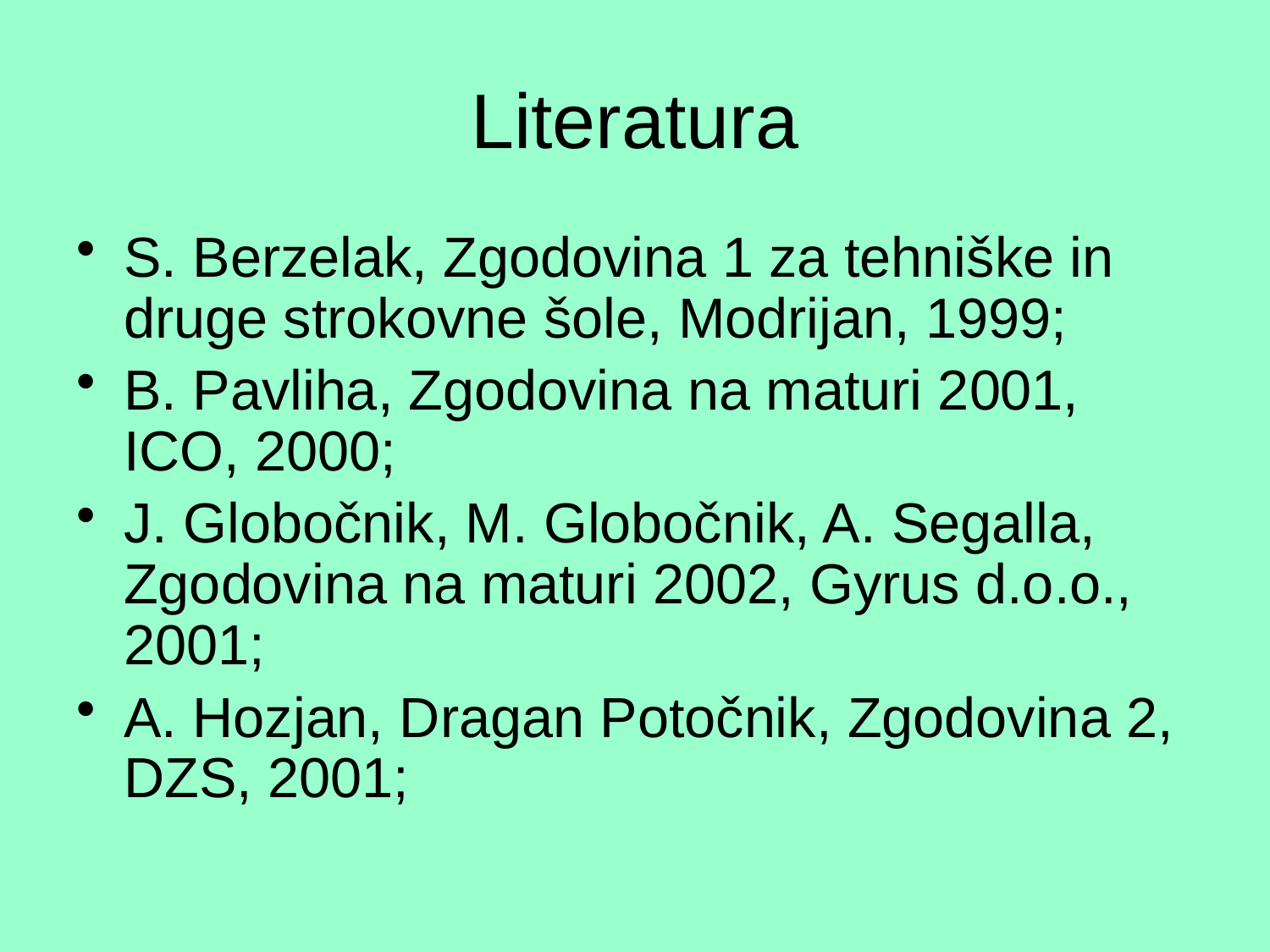

# Literatura
S. Berzelak, Zgodovina 1 za tehniške in druge strokovne šole, Modrijan, 1999;
B. Pavliha, Zgodovina na maturi 2001, ICO, 2000;
J. Globočnik, M. Globočnik, A. Segalla, Zgodovina na maturi 2002, Gyrus d.o.o., 2001;
A. Hozjan, Dragan Potočnik, Zgodovina 2, DZS, 2001;